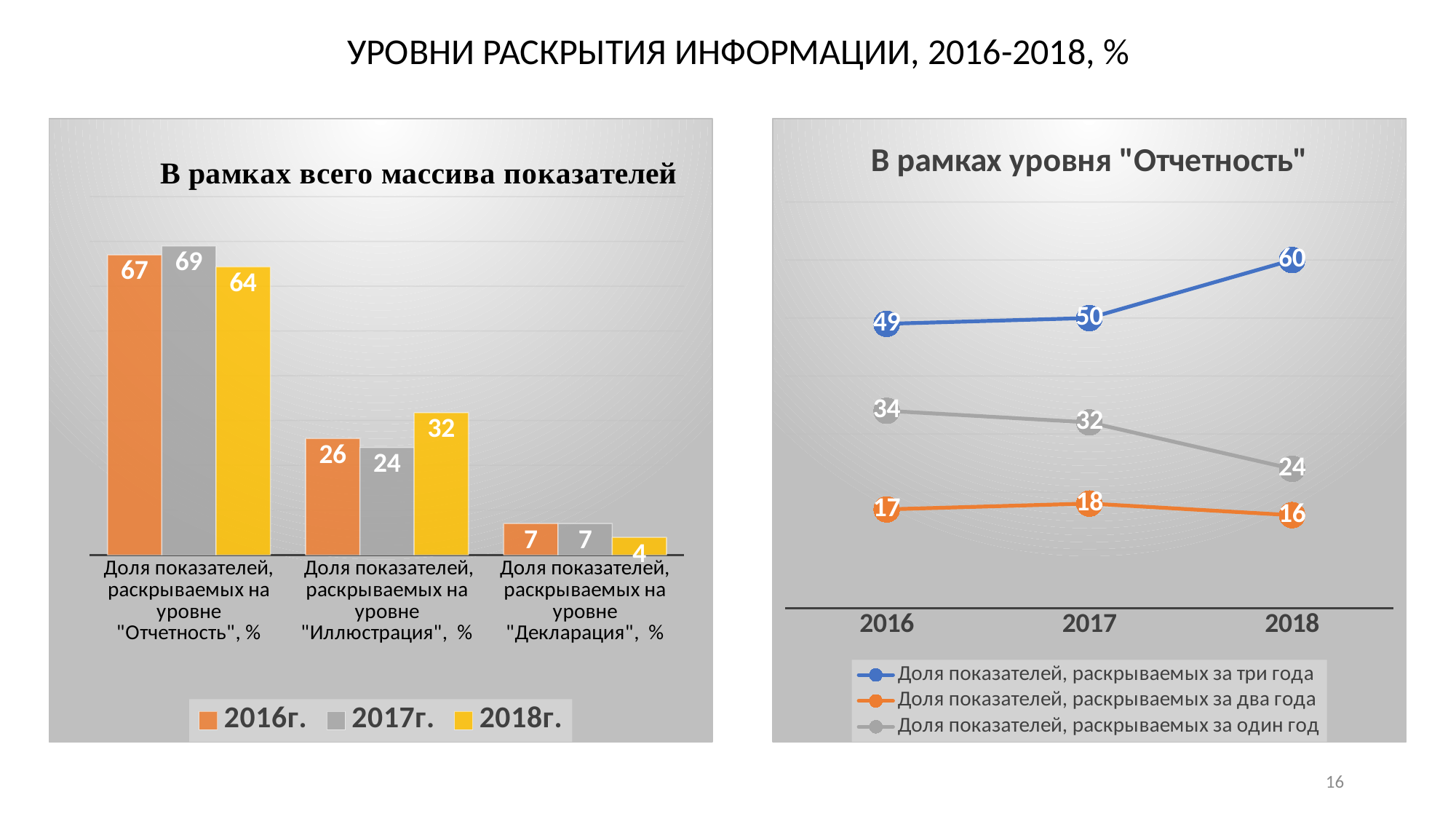

# Уровни раскрытия информации, 2016-2018, %

### Chart

| Category | 2016г. | 2017г. | 2018г. |
|---|---|---|---|
| Доля показателей, раскрываемых на уровне "Отчетность", % | 67.0 | 69.0 | 64.33184302036761 |
|  Доля показателей, раскрываемых на уровне "Иллюстрация",  % | 26.0 | 24.0 | 31.74366616989568 |
| Доля показателей, раскрываемых на уровне "Декларация",  % | 7.0 | 7.0 | 3.9244908097367115 |

### Chart: В рамках уровня "Отчетность"

| Category | Доля показателей, раскрываемых за три года | Доля показателей, раскрываемых за два года | Доля показателей, раскрываемых за один год |
|---|---|---|---|
| 2016 | 49.0 | 17.0 | 34.0 |
| 2017 | 50.0 | 18.0 | 32.0 |
| 2018 | 60.0 | 16.0 | 24.0 |
16